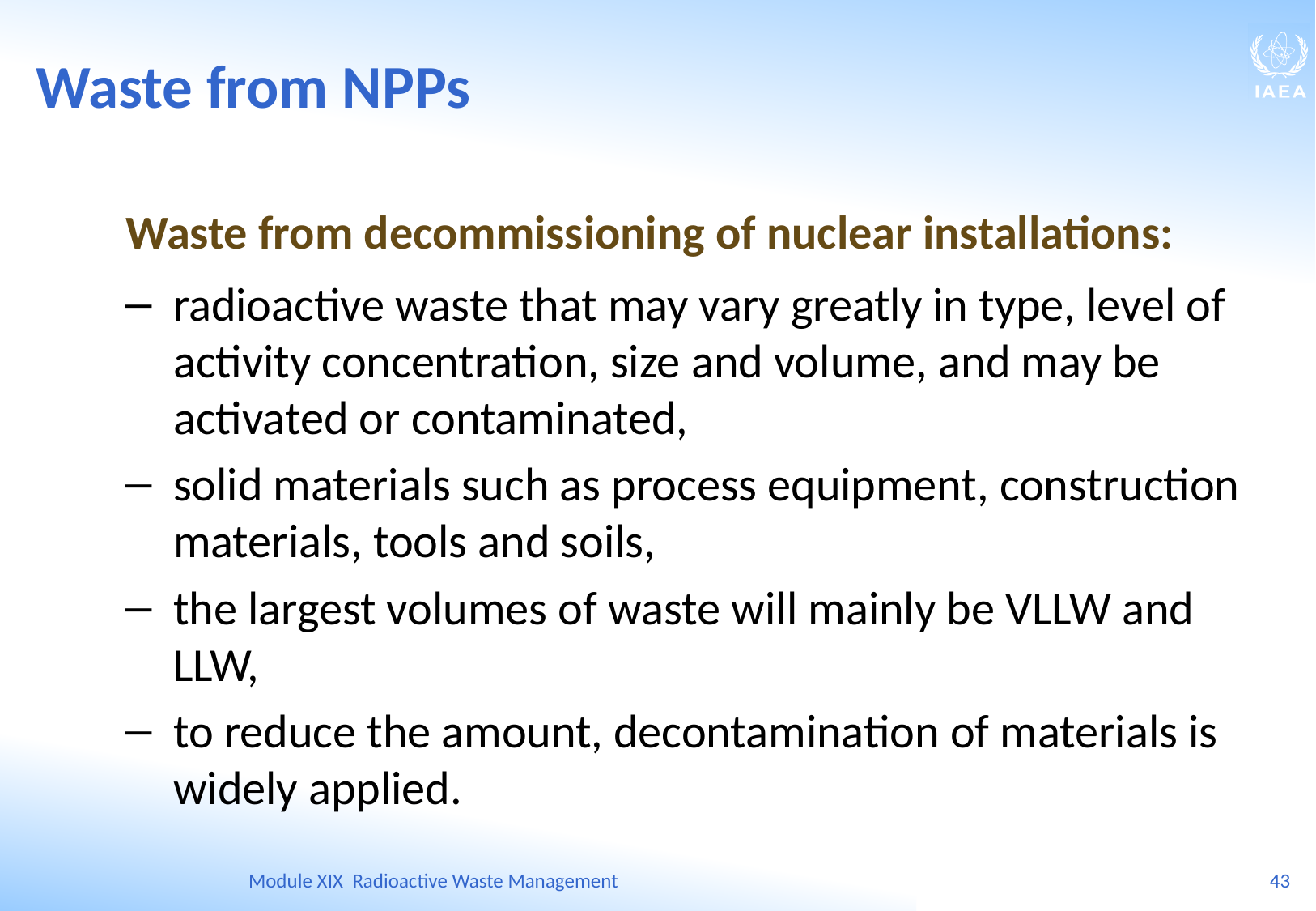

Waste from NPPs
Waste from decommissioning of nuclear installations:
radioactive waste that may vary greatly in type, level of activity concentration, size and volume, and may be activated or contaminated,
solid materials such as process equipment, construction materials, tools and soils,
the largest volumes of waste will mainly be VLLW and LLW,
to reduce the amount, decontamination of materials is widely applied.
Module XIX  Radioactive Waste Management
43